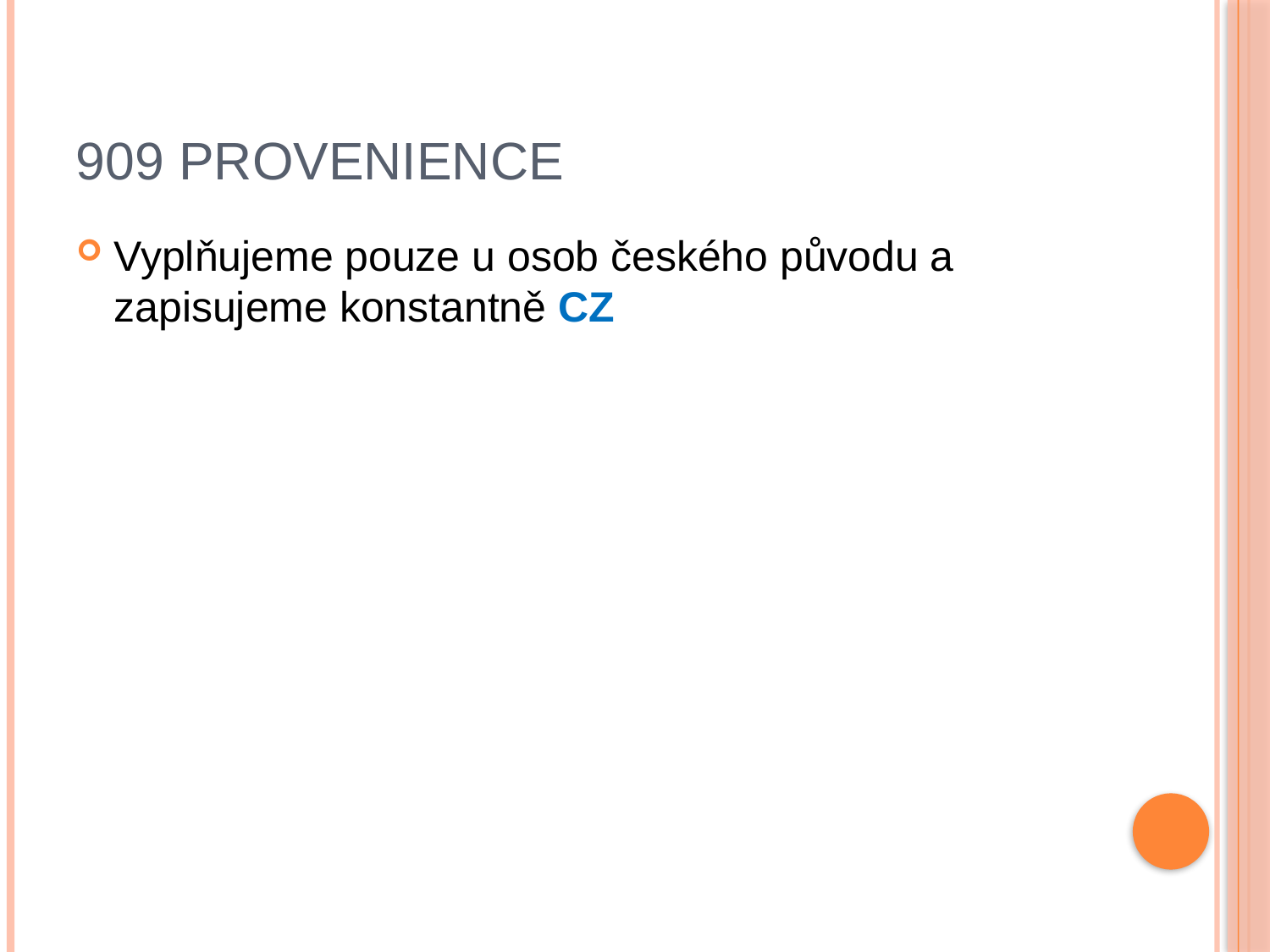

# 909 Provenience
Vyplňujeme pouze u osob českého původu a zapisujeme konstantně CZ